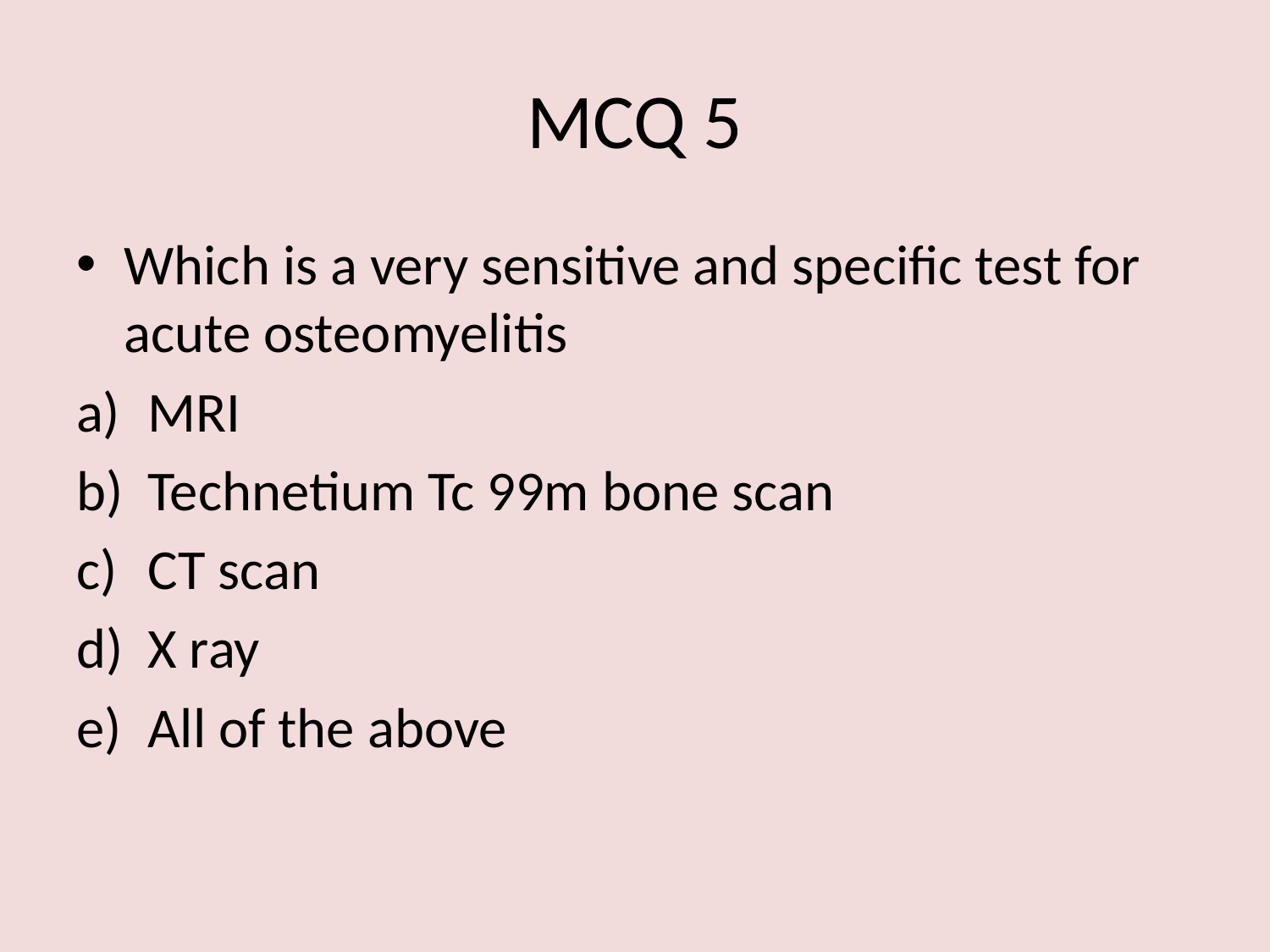

# MCQ 5
Which is a very sensitive and specific test for acute osteomyelitis
MRI
Technetium Tc 99m bone scan
CT scan
X ray
All of the above